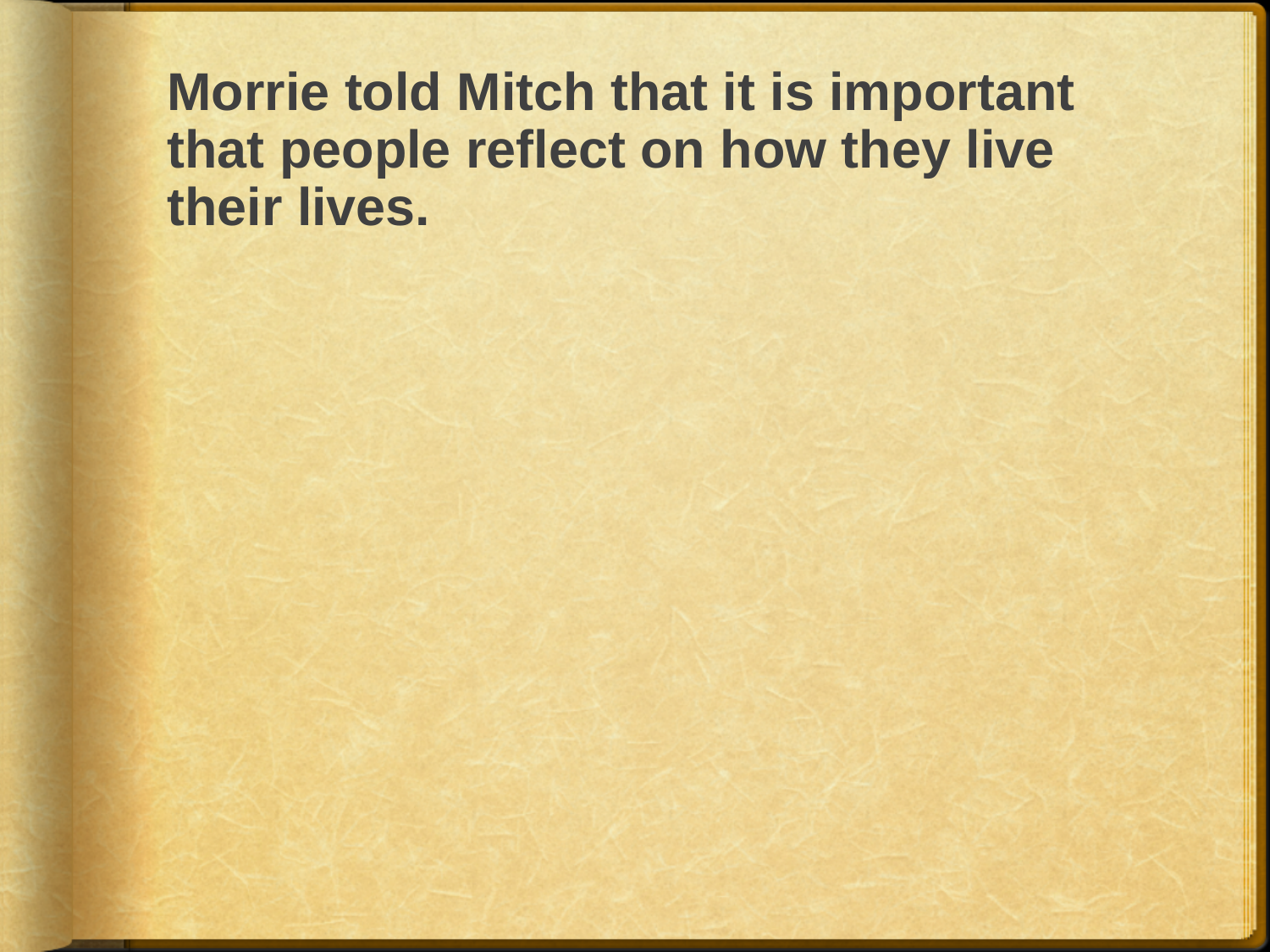

# Morrie told Mitch that it is important that people reflect on how they live their lives.